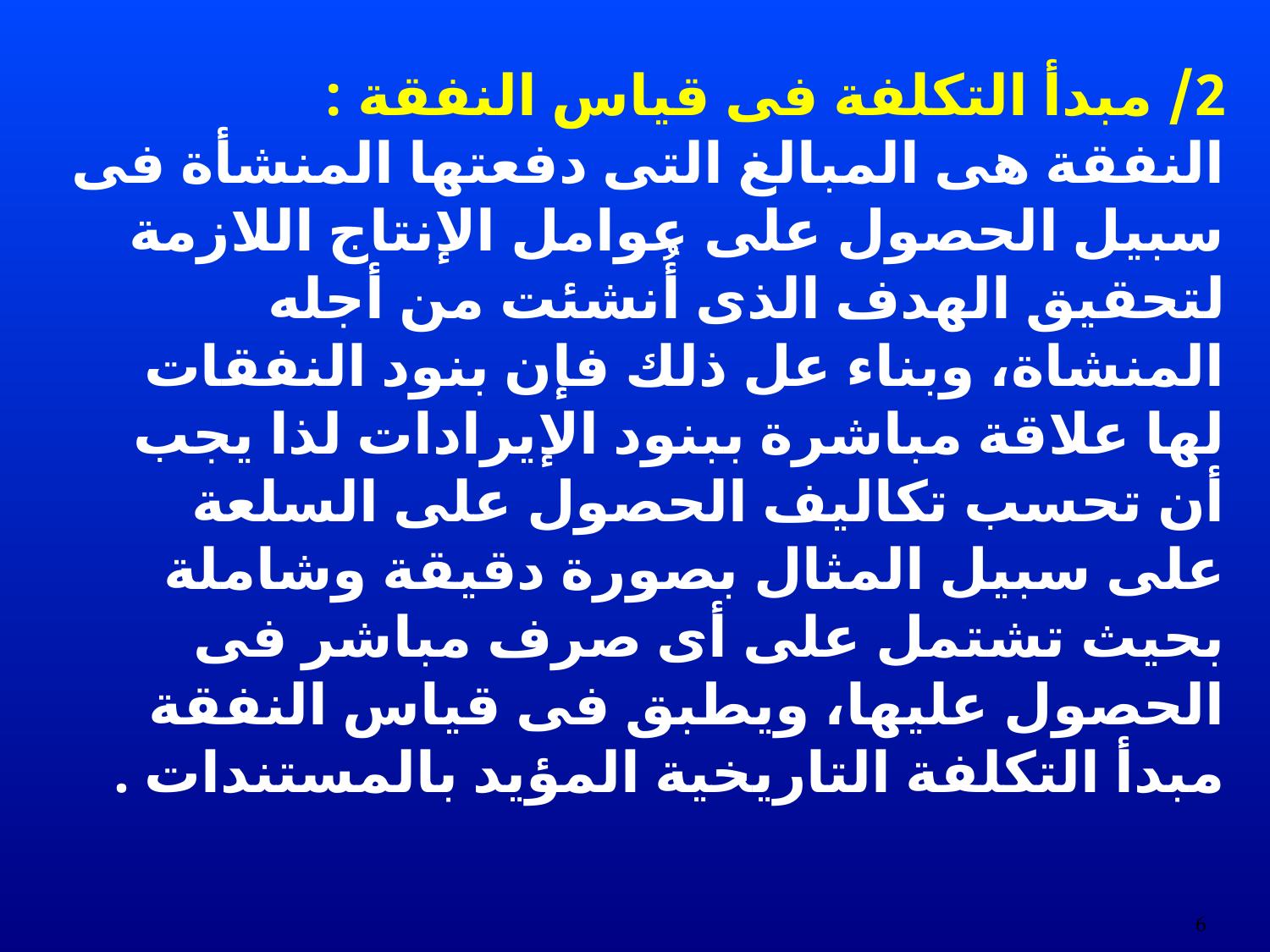

2/ مبدأ التكلفة فى قياس النفقة :
	النفقة هى المبالغ التى دفعتها المنشأة فى سبيل الحصول على عوامل الإنتاج اللازمة لتحقيق الهدف الذى أُنشئت من أجله المنشاة، وبناء عل ذلك فإن بنود النفقات لها علاقة مباشرة ببنود الإيرادات لذا يجب أن تحسب تكاليف الحصول على السلعة على سبيل المثال بصورة دقيقة وشاملة بحيث تشتمل على أى صرف مباشر فى الحصول عليها، ويطبق فى قياس النفقة مبدأ التكلفة التاريخية المؤيد بالمستندات .

6